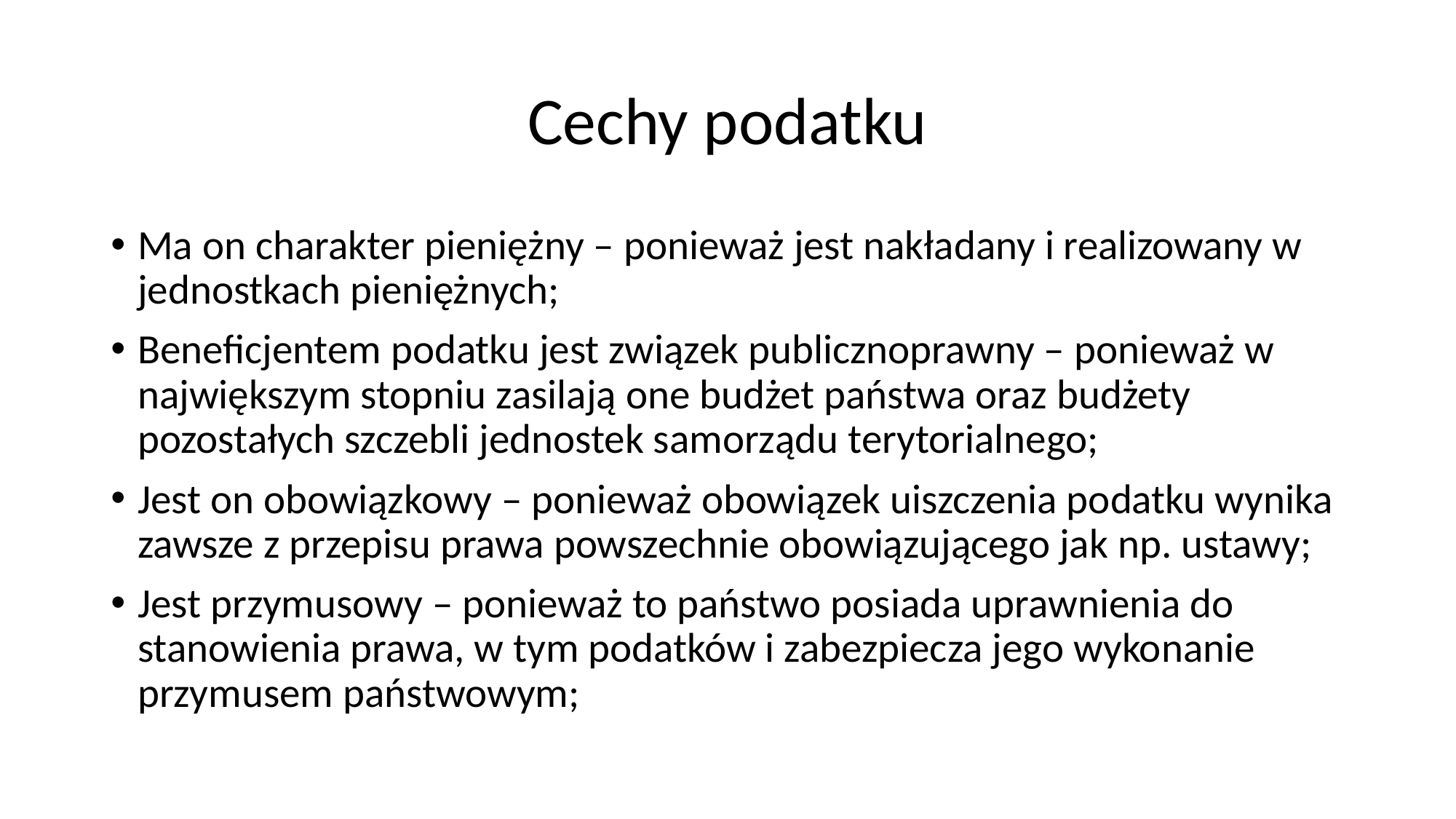

# Cechy podatku
Ma on charakter pieniężny – ponieważ jest nakładany i realizowany w jednostkach pieniężnych;
Beneficjentem podatku jest związek publicznoprawny – ponieważ w największym stopniu zasilają one budżet państwa oraz budżety pozostałych szczebli jednostek samorządu terytorialnego;
Jest on obowiązkowy – ponieważ obowiązek uiszczenia podatku wynika zawsze z przepisu prawa powszechnie obowiązującego jak np. ustawy;
Jest przymusowy – ponieważ to państwo posiada uprawnienia do stanowienia prawa, w tym podatków i zabezpiecza jego wykonanie przymusem państwowym;